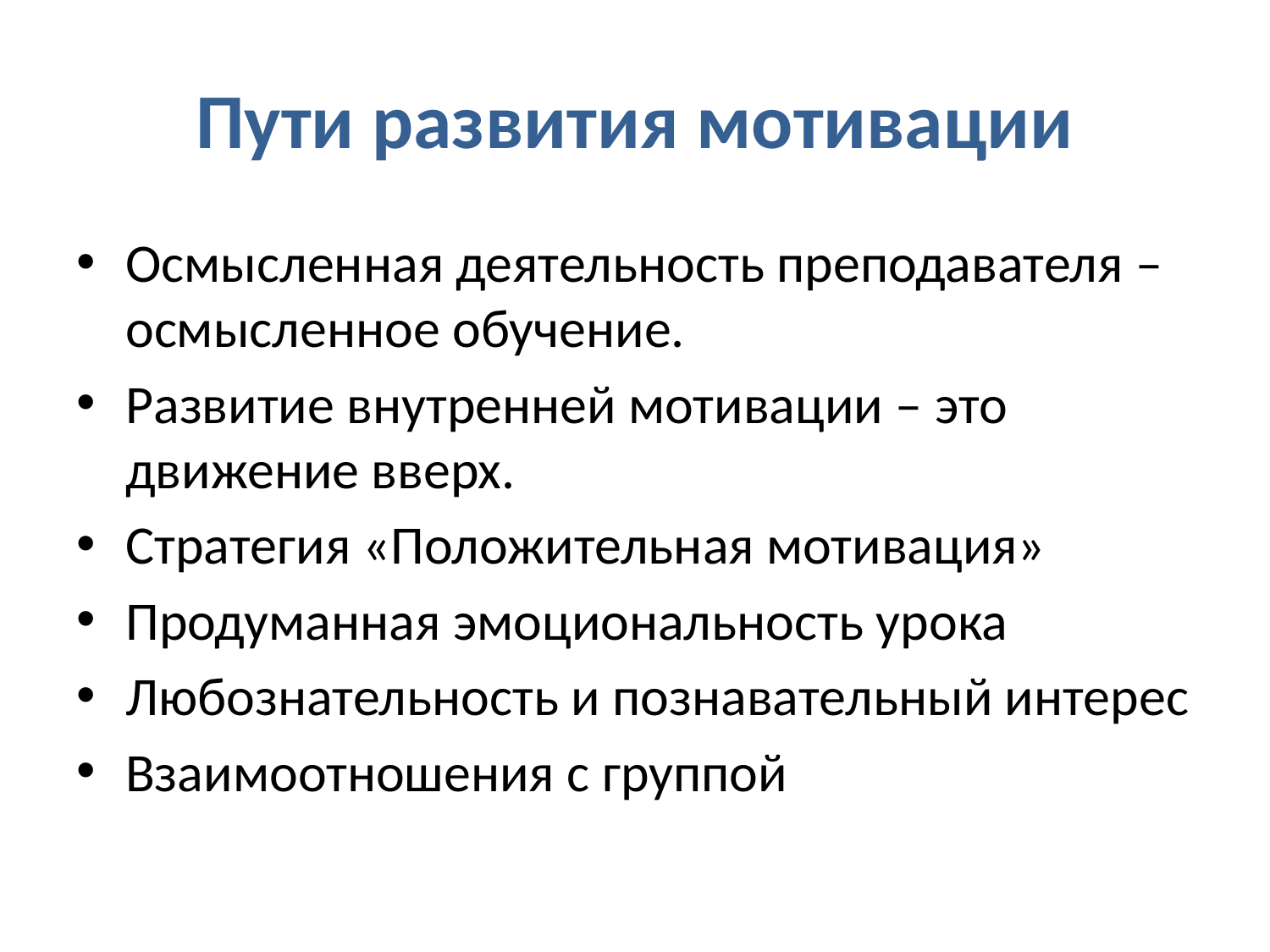

# Пути развития мотивации
Осмысленная деятельность преподавателя – осмысленное обучение.
Развитие внутренней мотивации – это движение вверх.
Стратегия «Положительная мотивация»
Продуманная эмоциональность урока
Любознательность и познавательный интерес
Взаимоотношения с группой